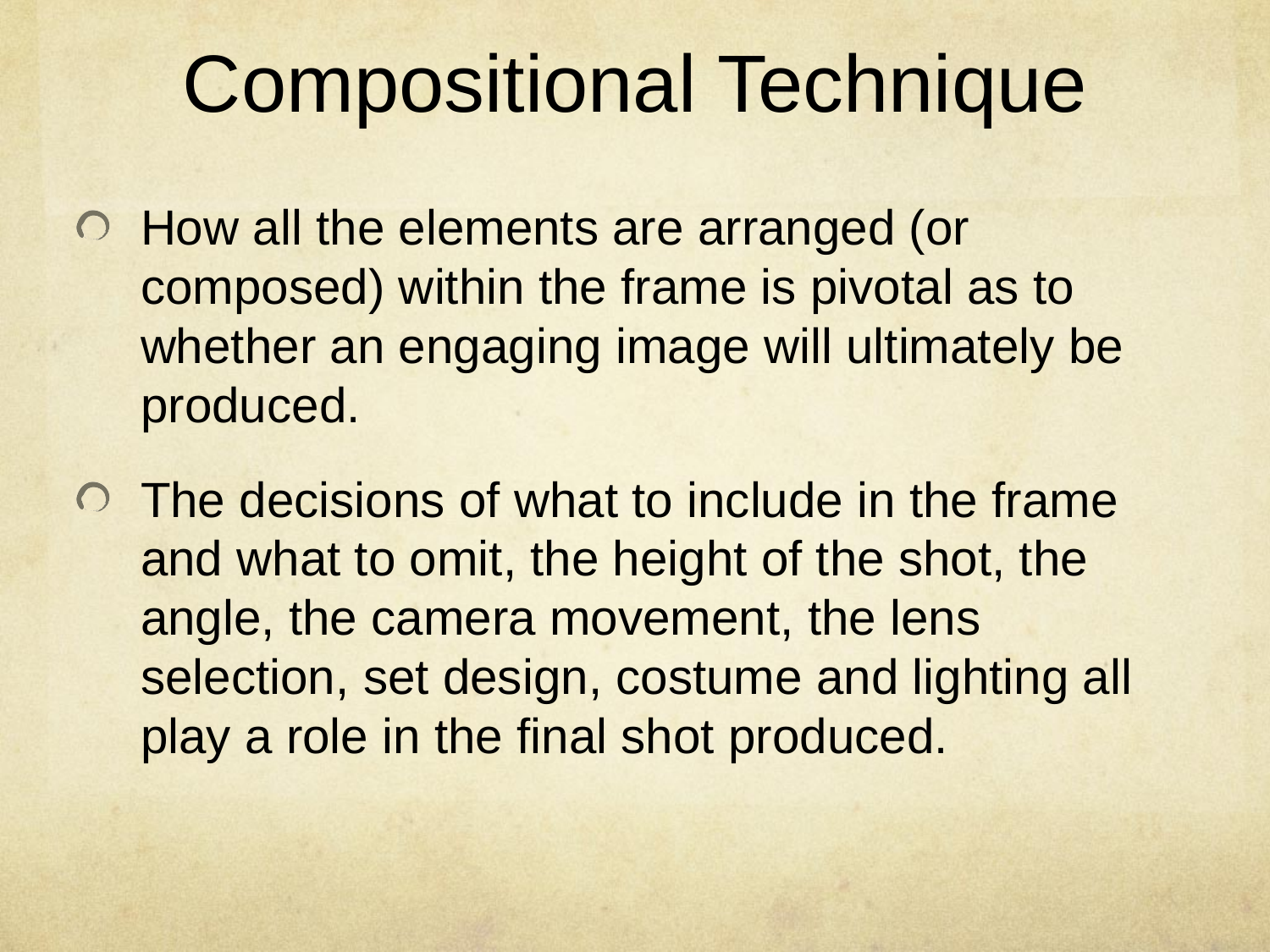

# Compositional Technique
How all the elements are arranged (or composed) within the frame is pivotal as to whether an engaging image will ultimately be produced.
The decisions of what to include in the frame and what to omit, the height of the shot, the angle, the camera movement, the lens selection, set design, costume and lighting all play a role in the final shot produced.